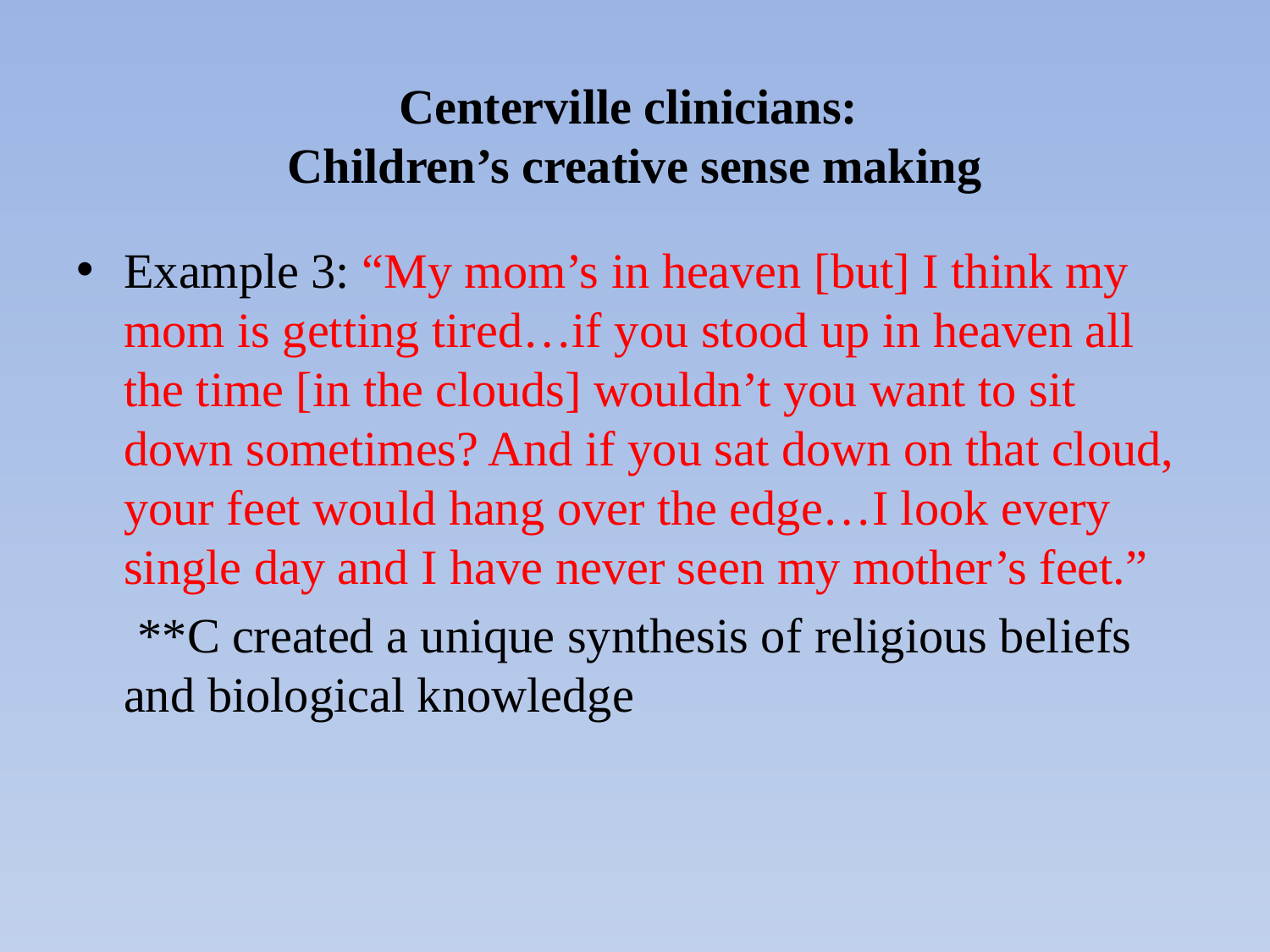

# Centerville clinicians: Children’s creative sense making
Example 3: “My mom’s in heaven [but] I think my mom is getting tired…if you stood up in heaven all the time [in the clouds] wouldn’t you want to sit down sometimes? And if you sat down on that cloud, your feet would hang over the edge…I look every single day and I have never seen my mother’s feet.”
     **C created a unique synthesis of religious beliefs and biological knowledge